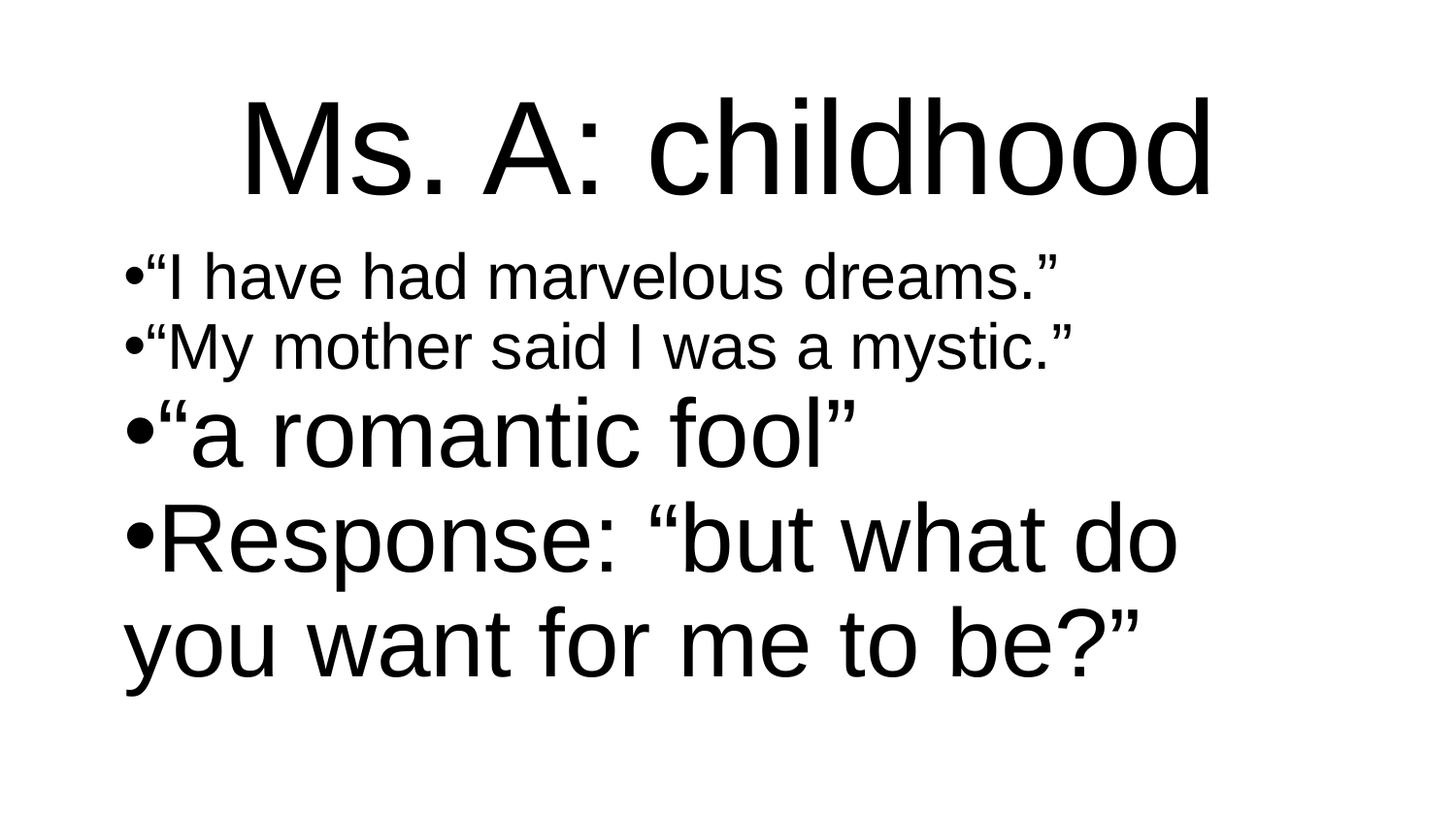

# Ms. A: childhood
“I have had marvelous dreams.”
“My mother said I was a mystic.”
“a romantic fool”
Response: “but what do you want for me to be?”